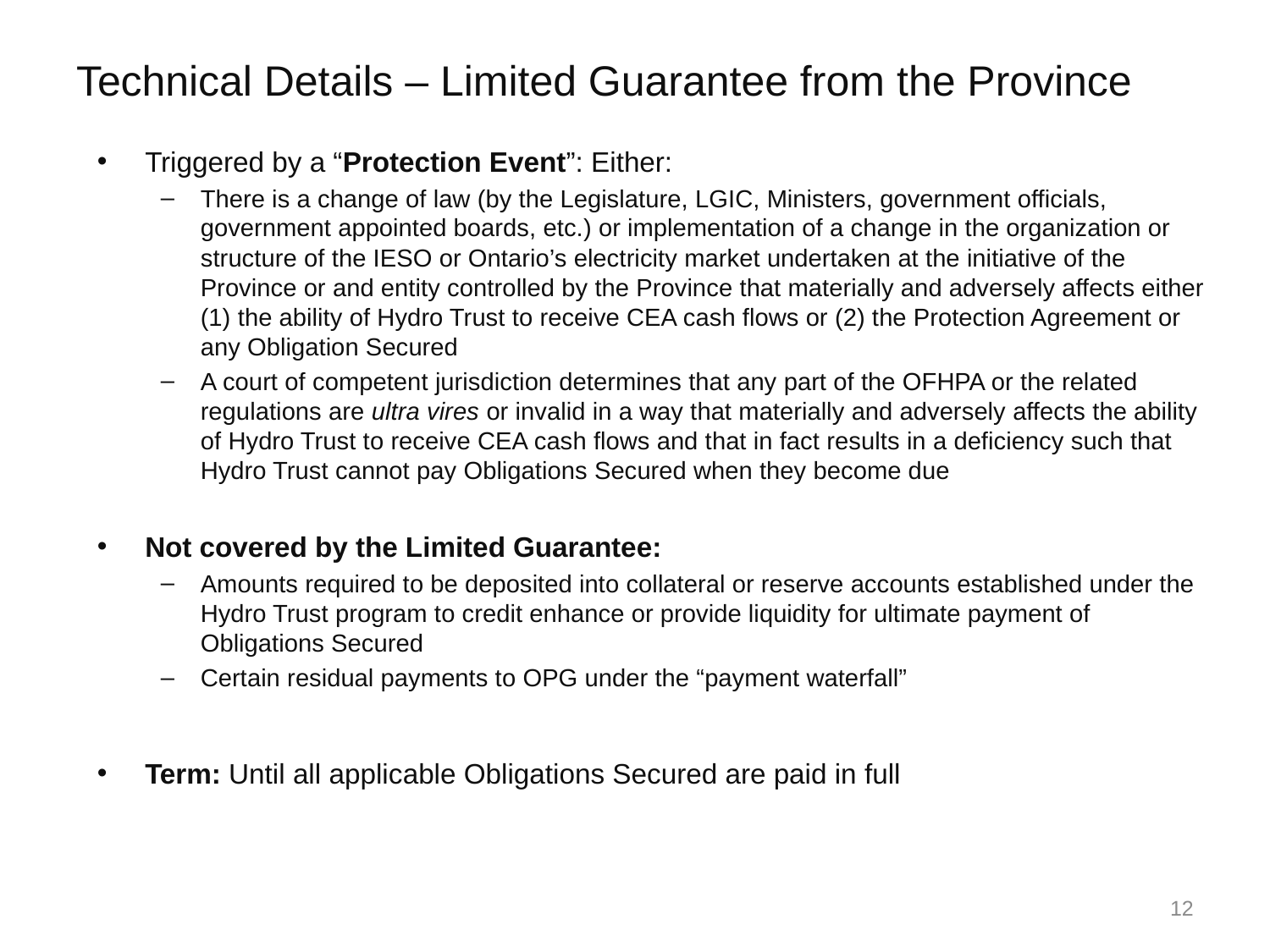

# Technical Details – Limited Guarantee from the Province
Triggered by a “Protection Event”: Either:
There is a change of law (by the Legislature, LGIC, Ministers, government officials, government appointed boards, etc.) or implementation of a change in the organization or structure of the IESO or Ontario’s electricity market undertaken at the initiative of the Province or and entity controlled by the Province that materially and adversely affects either (1) the ability of Hydro Trust to receive CEA cash flows or (2) the Protection Agreement or any Obligation Secured
A court of competent jurisdiction determines that any part of the OFHPA or the related regulations are ultra vires or invalid in a way that materially and adversely affects the ability of Hydro Trust to receive CEA cash flows and that in fact results in a deficiency such that Hydro Trust cannot pay Obligations Secured when they become due

Not covered by the Limited Guarantee:
Amounts required to be deposited into collateral or reserve accounts established under the Hydro Trust program to credit enhance or provide liquidity for ultimate payment of Obligations Secured
Certain residual payments to OPG under the “payment waterfall”

Term: Until all applicable Obligations Secured are paid in full

12